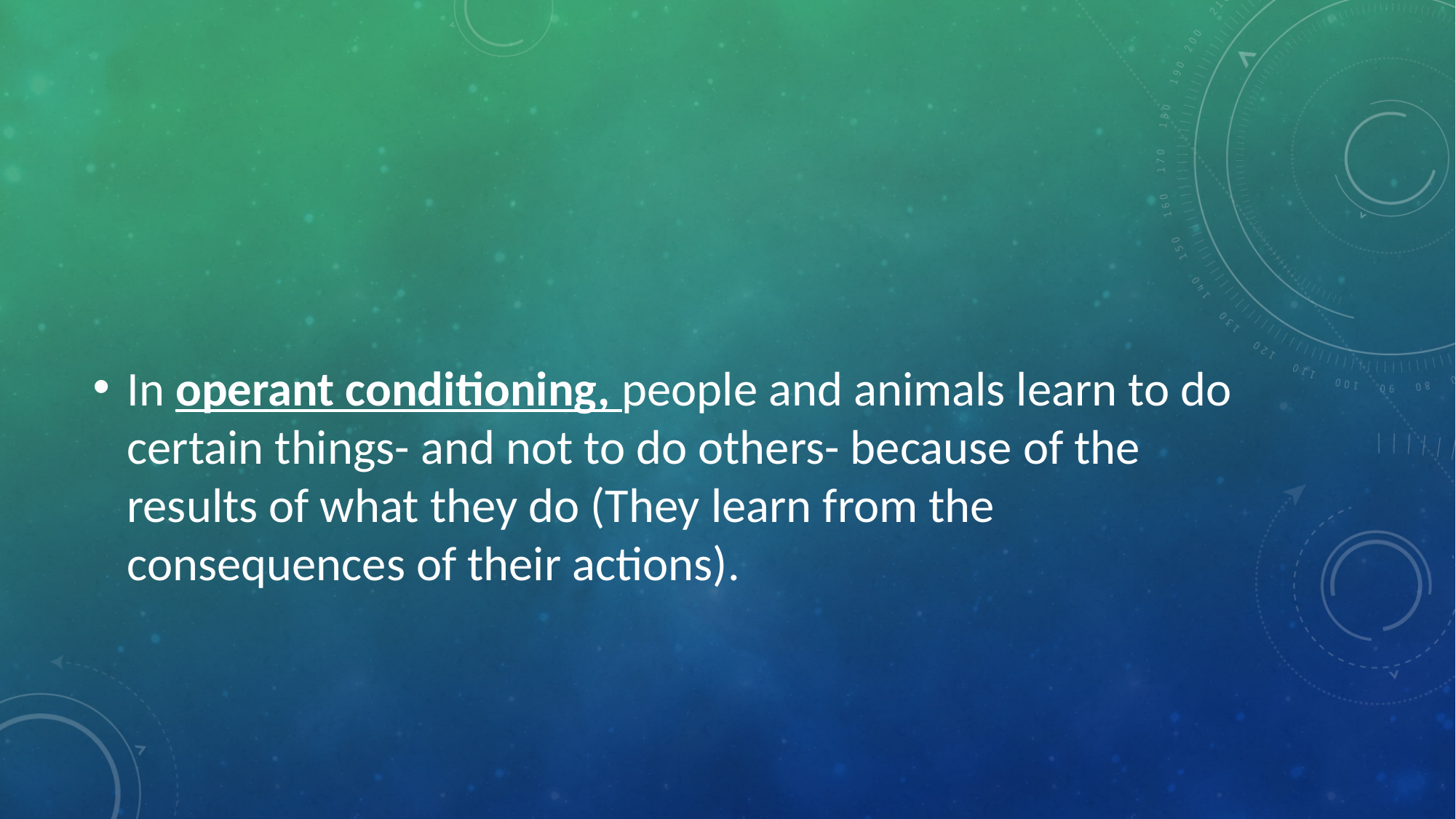

#
In operant conditioning, people and animals learn to do certain things- and not to do others- because of the results of what they do (They learn from the consequences of their actions).